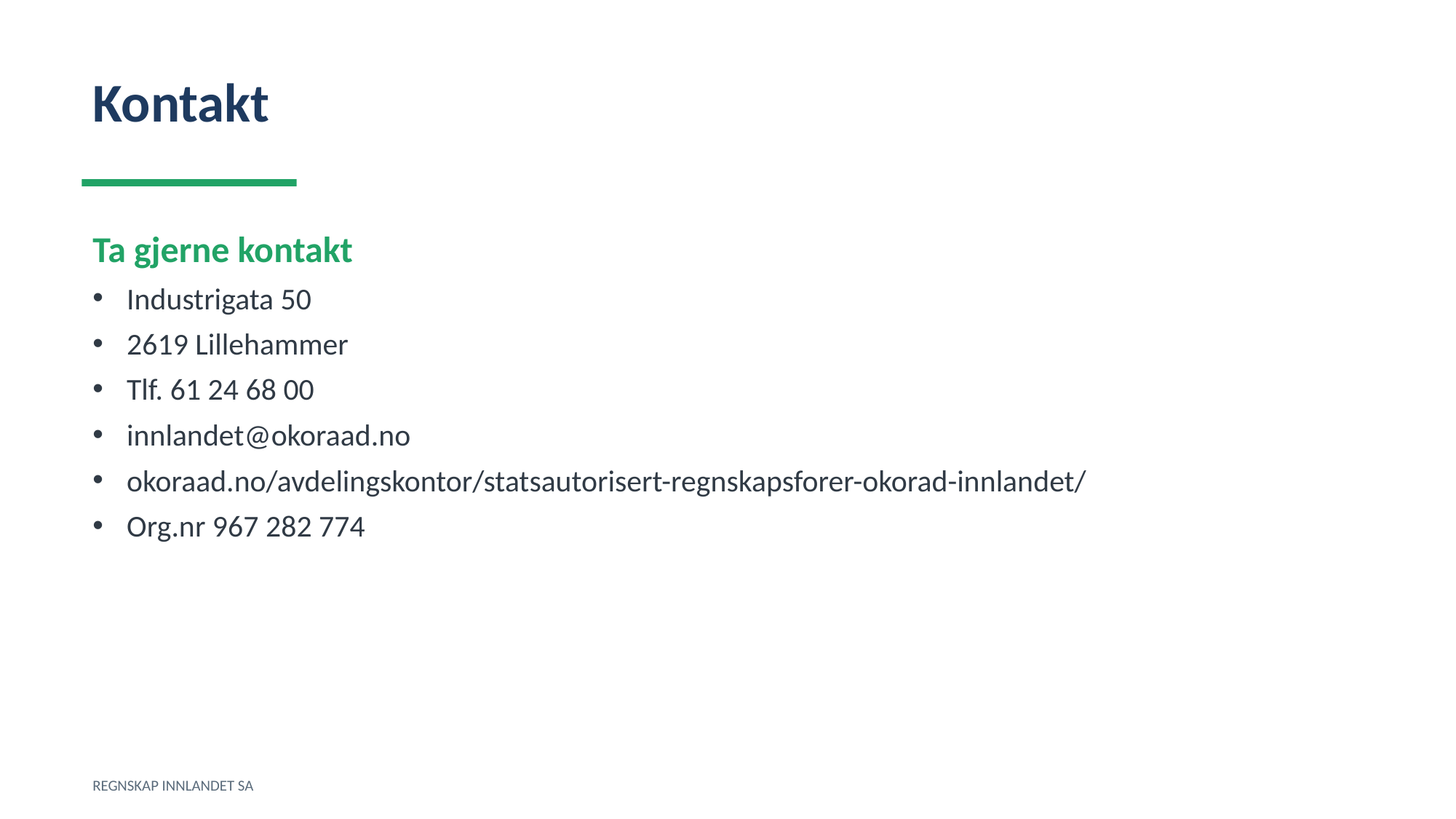

Kontakt

Ta gjerne kontakt
Industrigata 50
2619 Lillehammer
Tlf. 61 24 68 00
innlandet@okoraad.no
okoraad.no/avdelingskontor/statsautorisert-regnskapsforer-okorad-innlandet/
Org.nr 967 282 774
REGNSKAP INNLANDET SA